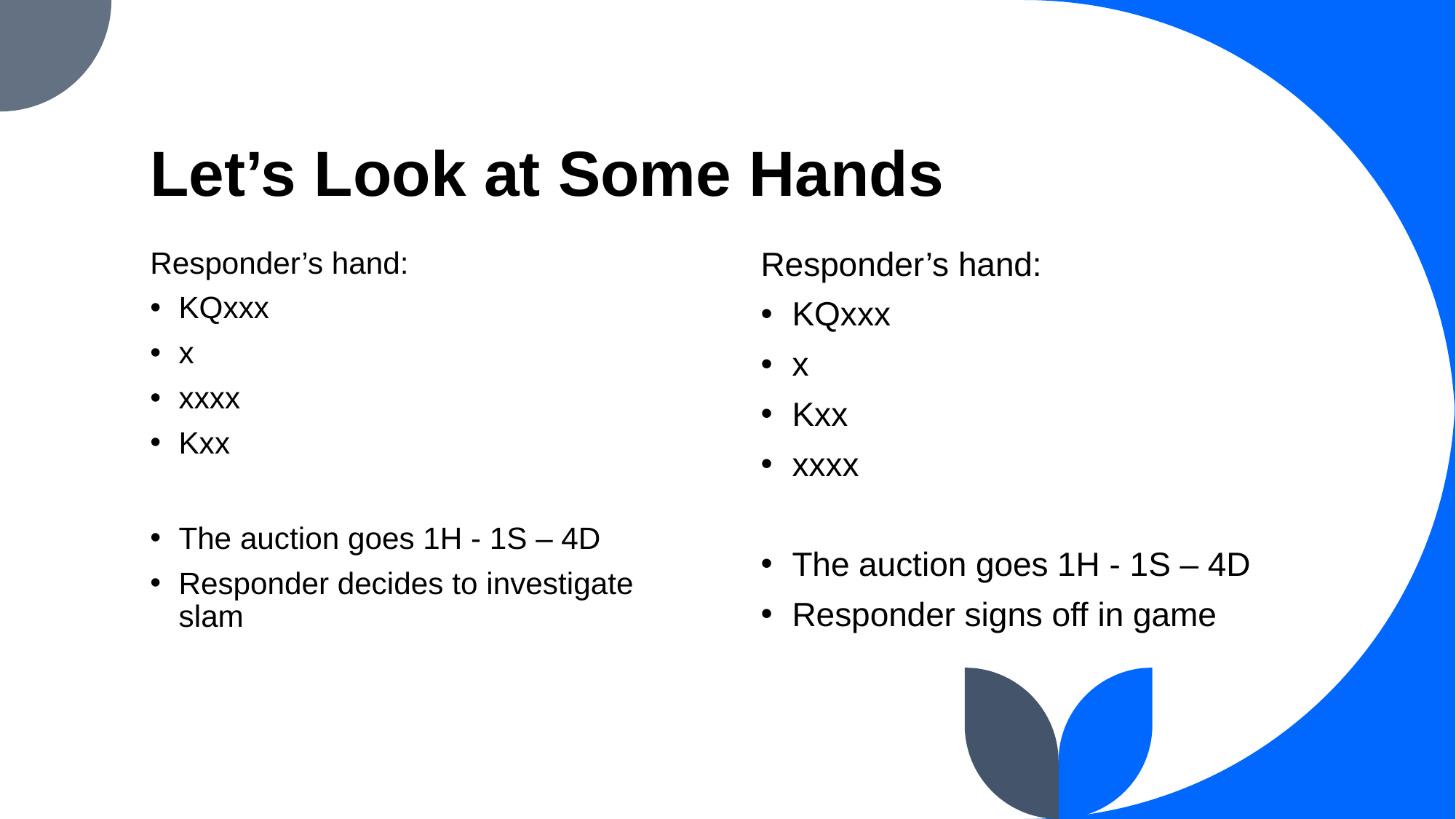

# Let’s Look at Some Hands
Responder’s hand:
KQxxx
x
xxxx
Kxx

The auction goes 1H - 1S – 4D
Responder decides to investigate slam

Responder’s hand:
KQxxx
x
Kxx
xxxx

The auction goes 1H - 1S – 4D
Responder signs off in game